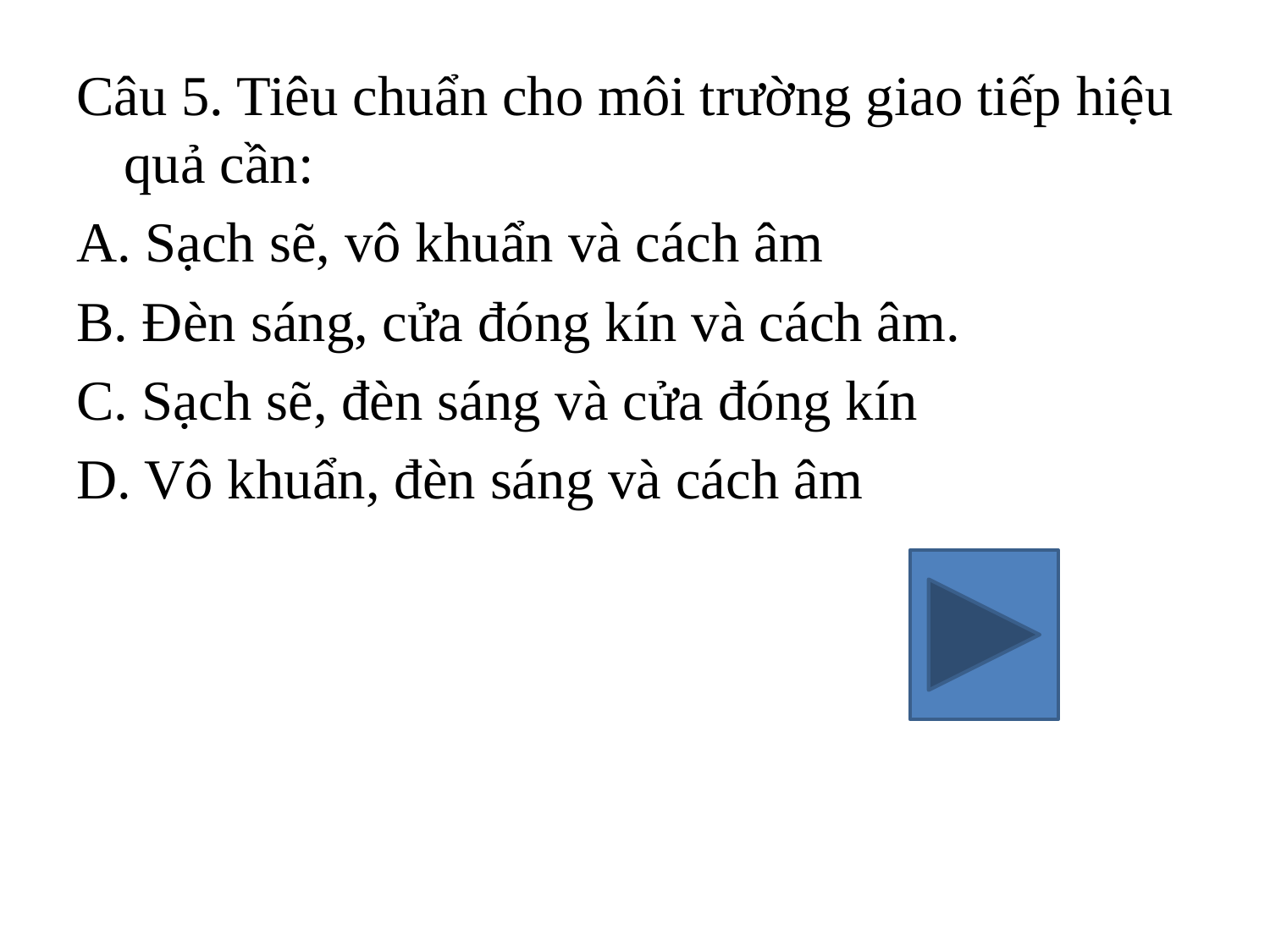

Câu 5. Tiêu chuẩn cho môi trường giao tiếp hiệu quả cần:
A. Sạch sẽ, vô khuẩn và cách âm
B. Đèn sáng, cửa đóng kín và cách âm.
C. Sạch sẽ, đèn sáng và cửa đóng kín
D. Vô khuẩn, đèn sáng và cách âm